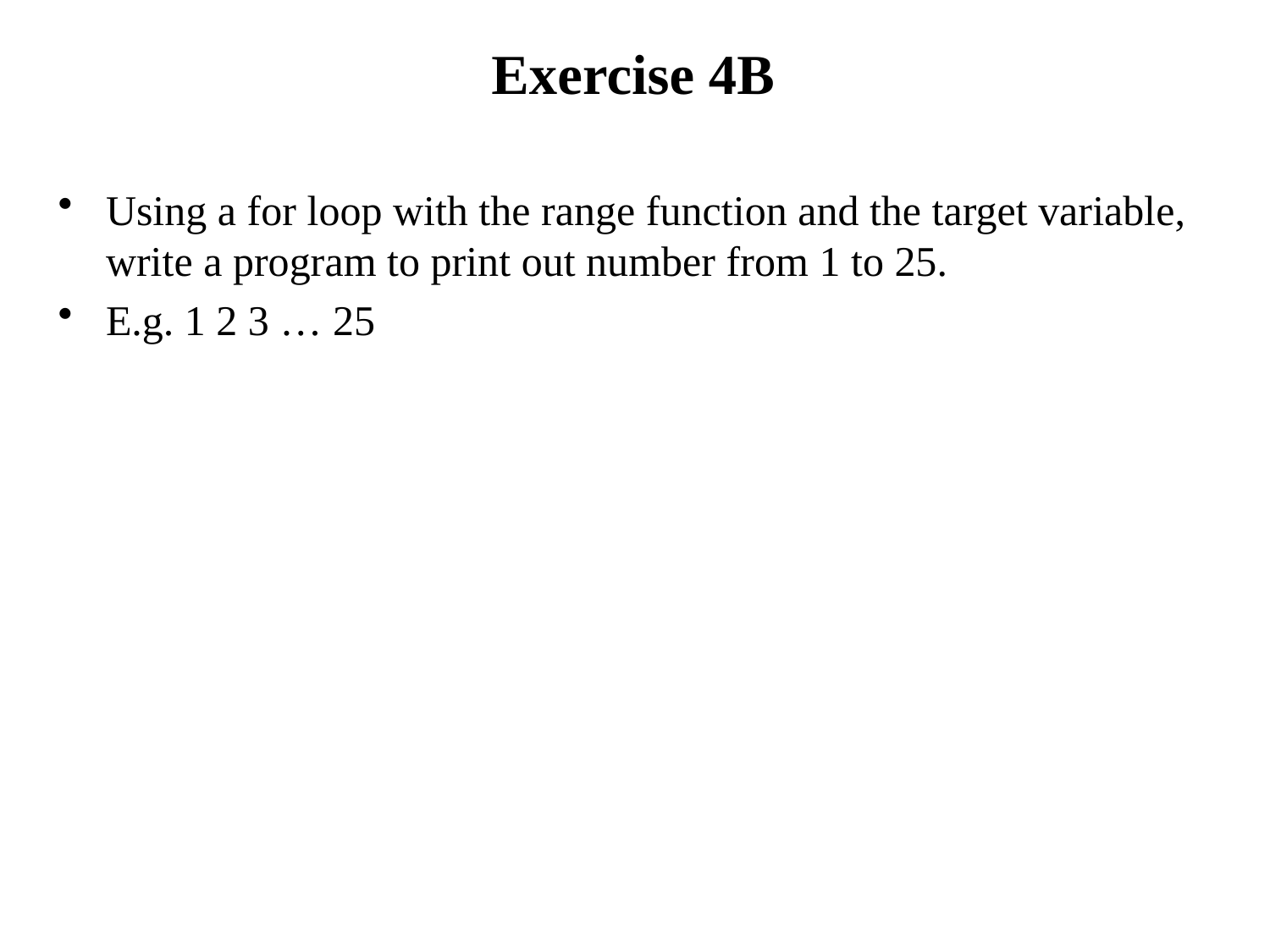

# Exercise 4B
Using a for loop with the range function and the target variable, write a program to print out number from 1 to 25.
E.g. 1 2 3 … 25